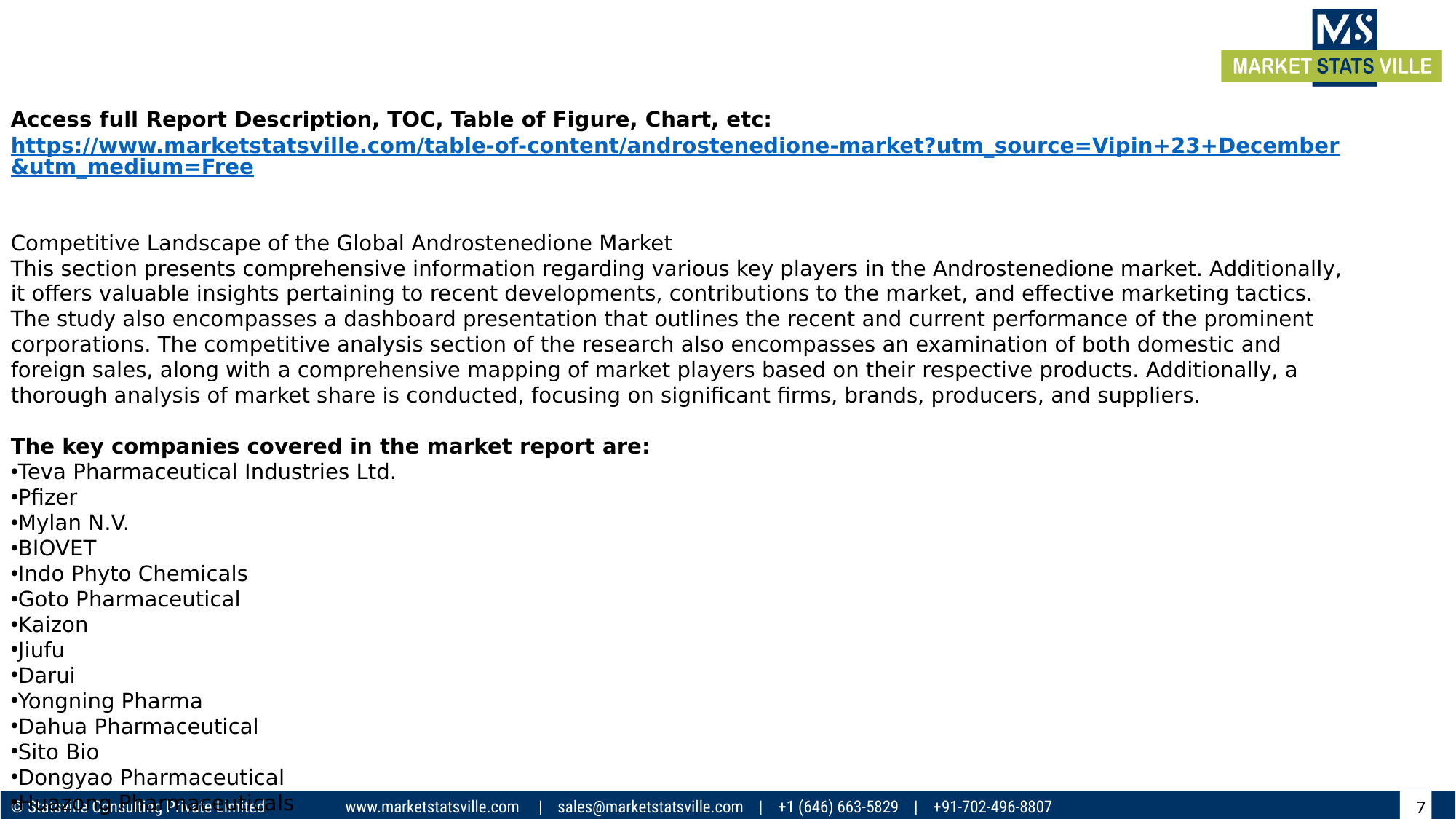

Access full Report Description, TOC, Table of Figure, Chart, etc: https://www.marketstatsville.com/table-of-content/androstenedione-market?utm_source=Vipin+23+December&utm_medium=Free

Competitive Landscape of the Global Androstenedione Market
This section presents comprehensive information regarding various key players in the Androstenedione market. Additionally, it offers valuable insights pertaining to recent developments, contributions to the market, and effective marketing tactics. The study also encompasses a dashboard presentation that outlines the recent and current performance of the prominent corporations. The competitive analysis section of the research also encompasses an examination of both domestic and foreign sales, along with a comprehensive mapping of market players based on their respective products. Additionally, a thorough analysis of market share is conducted, focusing on significant firms, brands, producers, and suppliers.

The key companies covered in the market report are:
Teva Pharmaceutical Industries Ltd.
Pfizer
Mylan N.V.
BIOVET
Indo Phyto Chemicals
Goto Pharmaceutical
Kaizon
Jiufu
Darui
Yongning Pharma
Dahua Pharmaceutical
Sito Bio
Dongyao Pharmaceutical
Huazong Pharmaceuticals

7